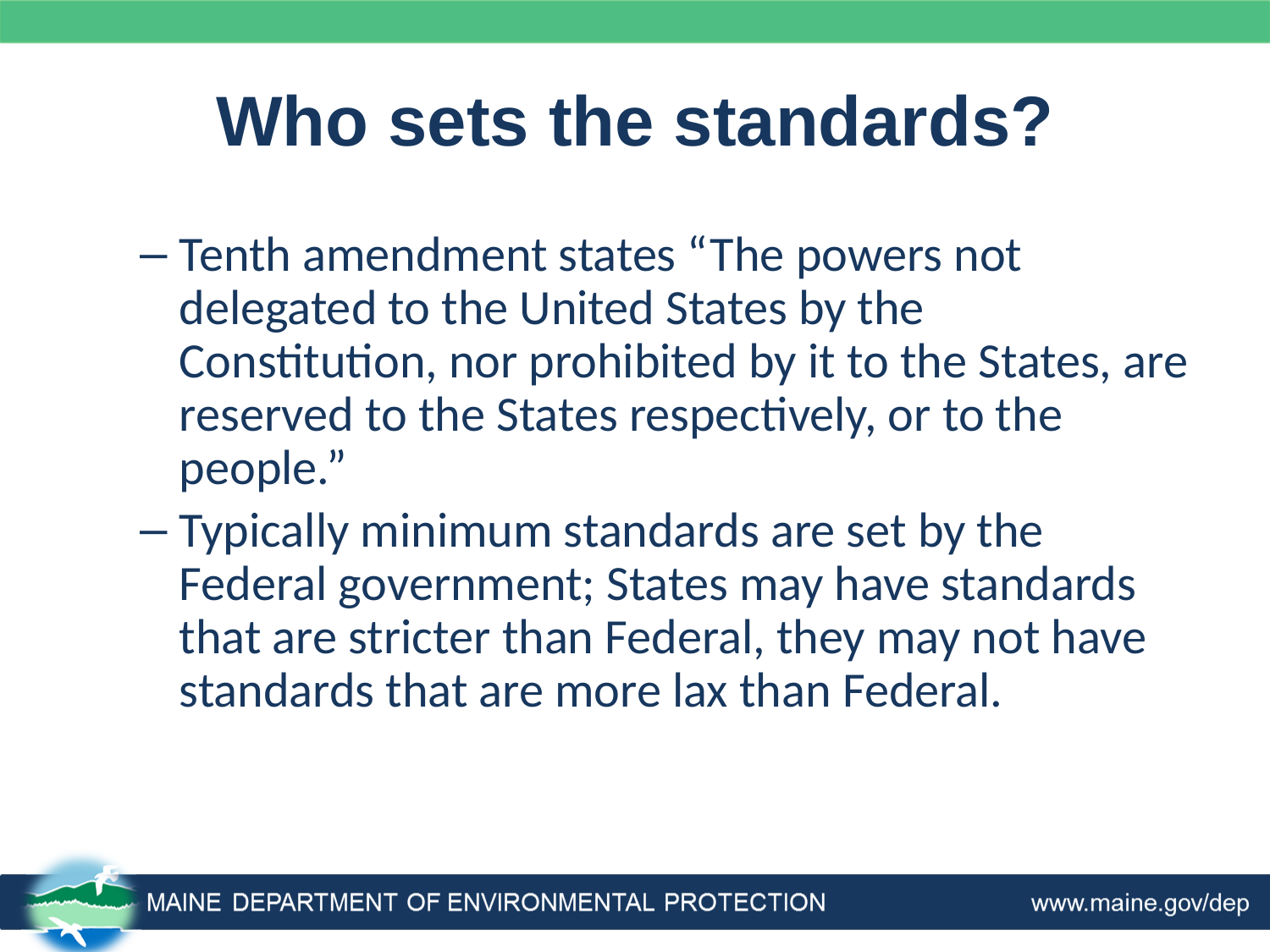

# Who sets the standards?
Tenth amendment states “The powers not delegated to the United States by the Constitution, nor prohibited by it to the States, are reserved to the States respectively, or to the people.”
Typically minimum standards are set by the Federal government; States may have standards that are stricter than Federal, they may not have standards that are more lax than Federal.